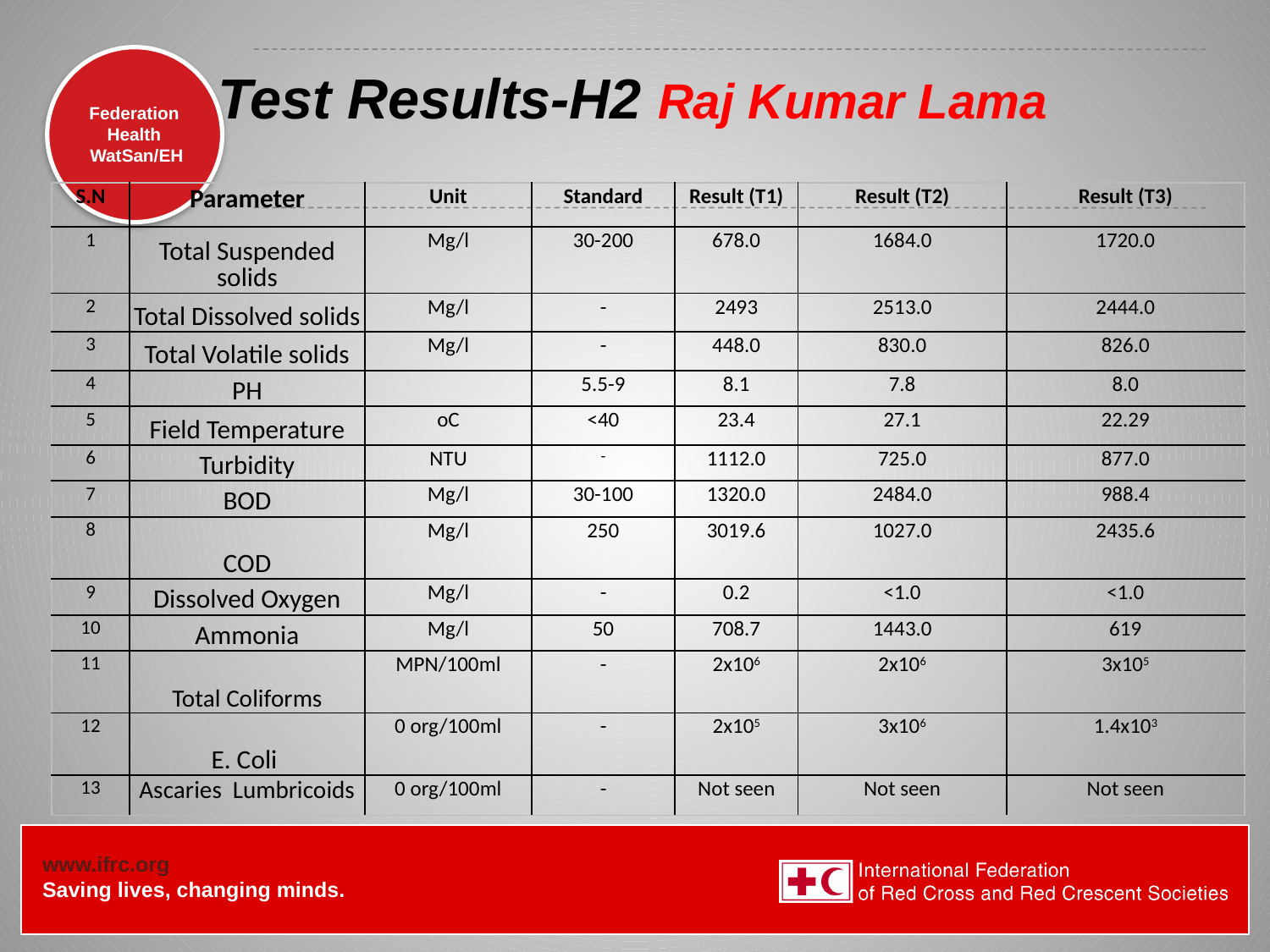

# Test Results-H2 Raj Kumar Lama
| S.N | Parameter | Unit | Standard | Result (T1) | Result (T2) | Result (T3) |
| --- | --- | --- | --- | --- | --- | --- |
| 1 | Total Suspended solids | Mg/l | 30-200 | 678.0 | 1684.0 | 1720.0 |
| 2 | Total Dissolved solids | Mg/l | - | 2493 | 2513.0 | 2444.0 |
| 3 | Total Volatile solids | Mg/l | - | 448.0 | 830.0 | 826.0 |
| 4 | PH |  | 5.5-9 | 8.1 | 7.8 | 8.0 |
| 5 | Field Temperature | oC | <40 | 23.4 | 27.1 | 22.29 |
| 6 | Turbidity | NTU | - | 1112.0 | 725.0 | 877.0 |
| 7 | BOD | Mg/l | 30-100 | 1320.0 | 2484.0 | 988.4 |
| 8 | COD | Mg/l | 250 | 3019.6 | 1027.0 | 2435.6 |
| 9 | Dissolved Oxygen | Mg/l | - | 0.2 | <1.0 | <1.0 |
| 10 | Ammonia | Mg/l | 50 | 708.7 | 1443.0 | 619 |
| 11 | Total Coliforms | MPN/100ml | - | 2x106 | 2x106 | 3x105 |
| 12 | E. Coli | 0 org/100ml | - | 2x105 | 3x106 | 1.4x103 |
| 13 | Ascaries Lumbricoids | 0 org/100ml | - | Not seen | Not seen | Not seen |